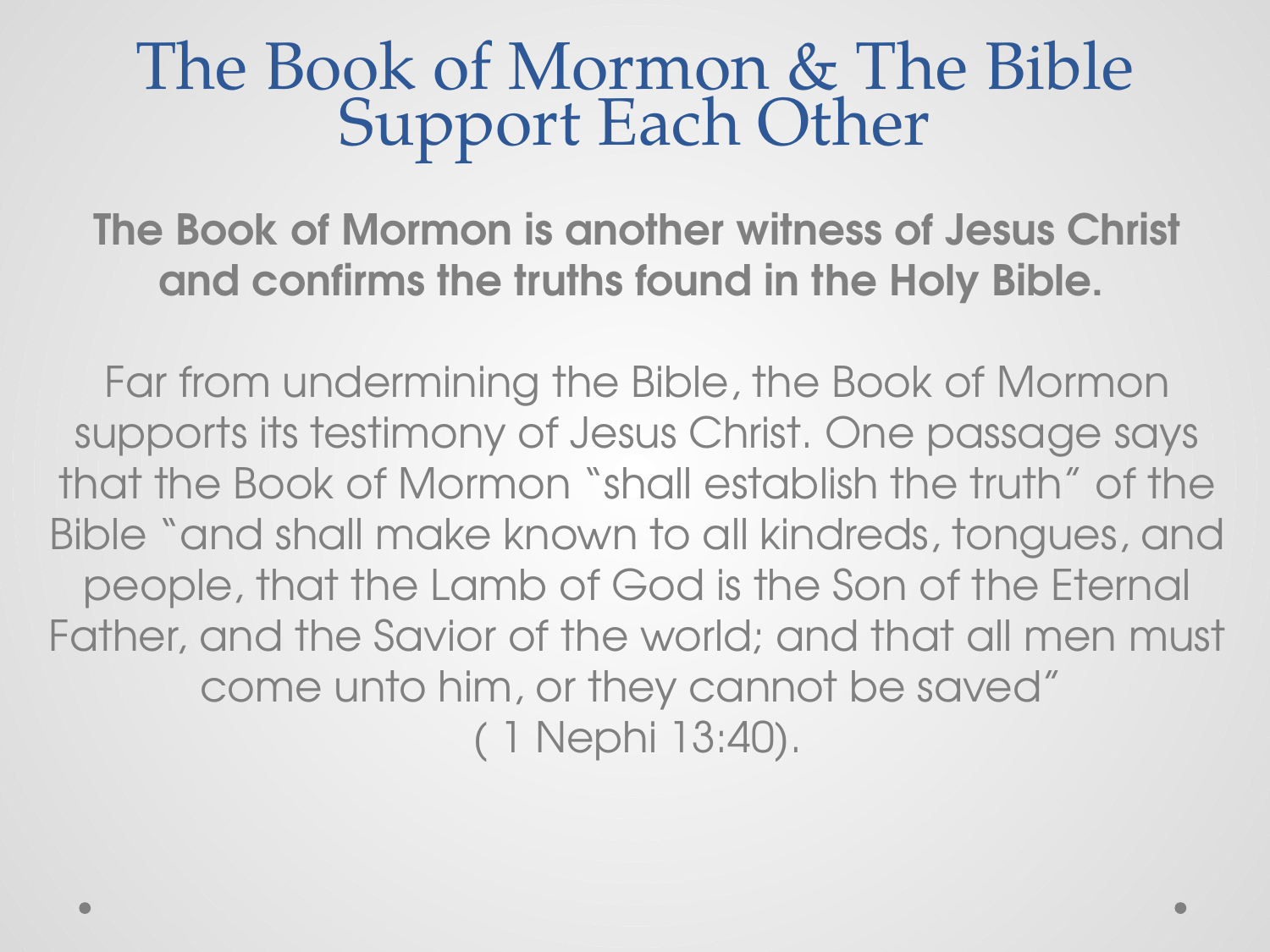

# The Book of Mormon & The Bible Support Each Other
The Book of Mormon is another witness of Jesus Christ and confirms the truths found in the Holy Bible.
Far from undermining the Bible, the Book of Mormon supports its testimony of Jesus Christ. One passage says that the Book of Mormon “shall establish the truth” of the Bible “and shall make known to all kindreds, tongues, and people, that the Lamb of God is the Son of the Eternal Father, and the Savior of the world; and that all men must come unto him, or they cannot be saved”
( 1 Nephi 13:40).